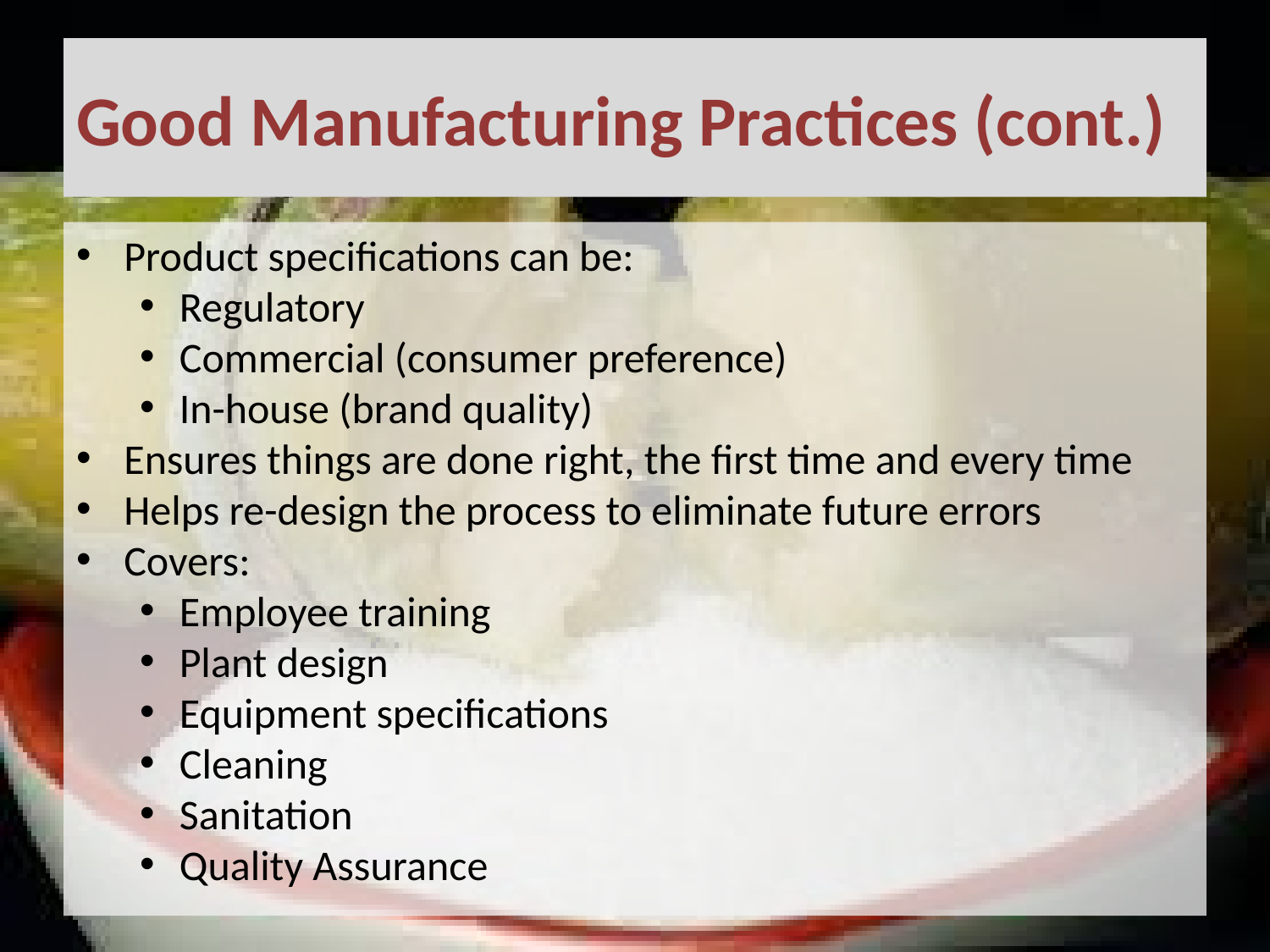

# Good Manufacturing Practices (cont.)
Product specifications can be:
Regulatory
Commercial (consumer preference)
In-house (brand quality)
Ensures things are done right, the first time and every time
Helps re-design the process to eliminate future errors
Covers:
Employee training
Plant design
Equipment specifications
Cleaning
Sanitation
Quality Assurance